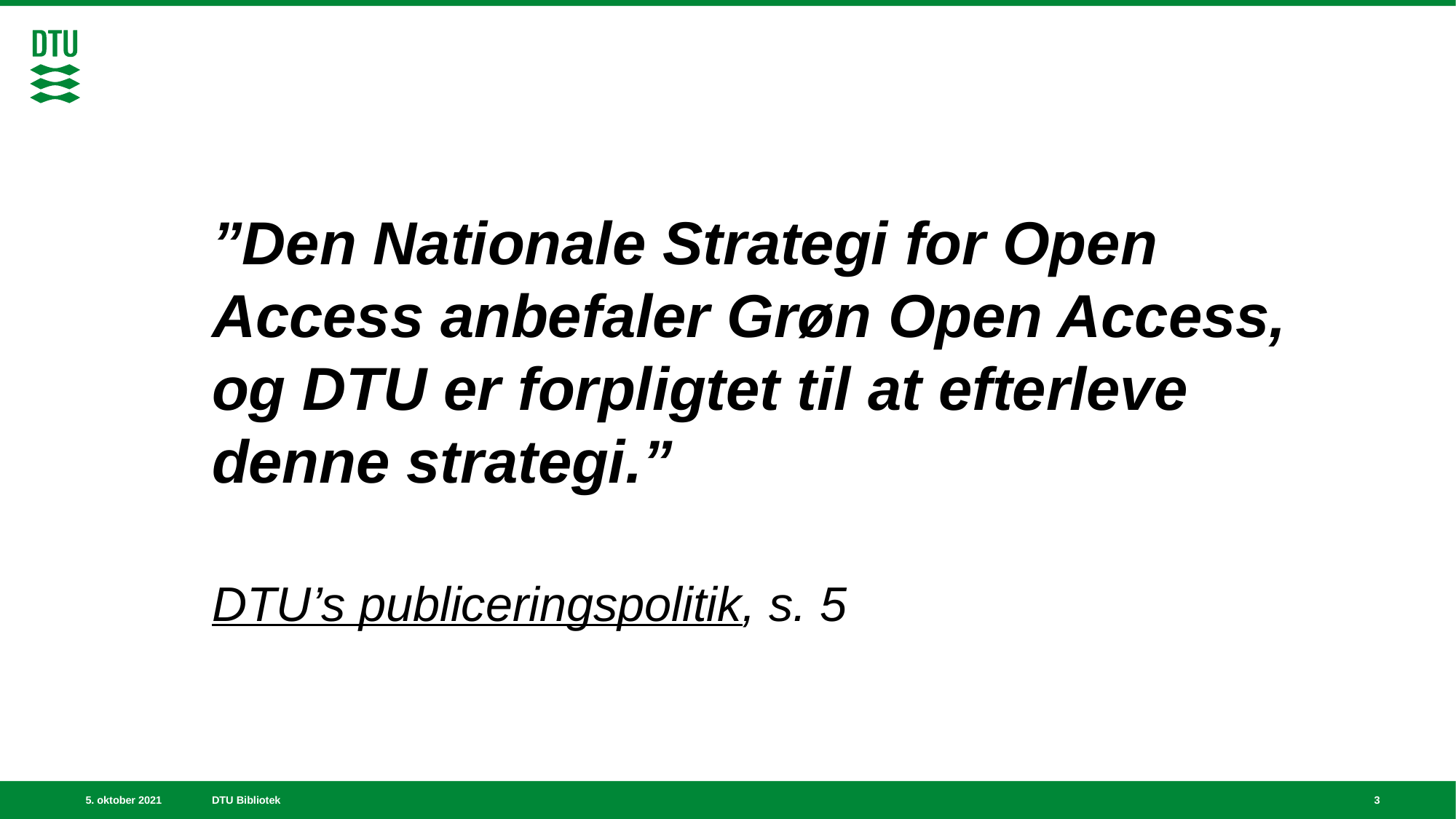

#
”Den Nationale Strategi for Open Access anbefaler Grøn Open Access, og DTU er forpligtet til at efterleve denne strategi.”

DTU’s publiceringspolitik, s. 5
3